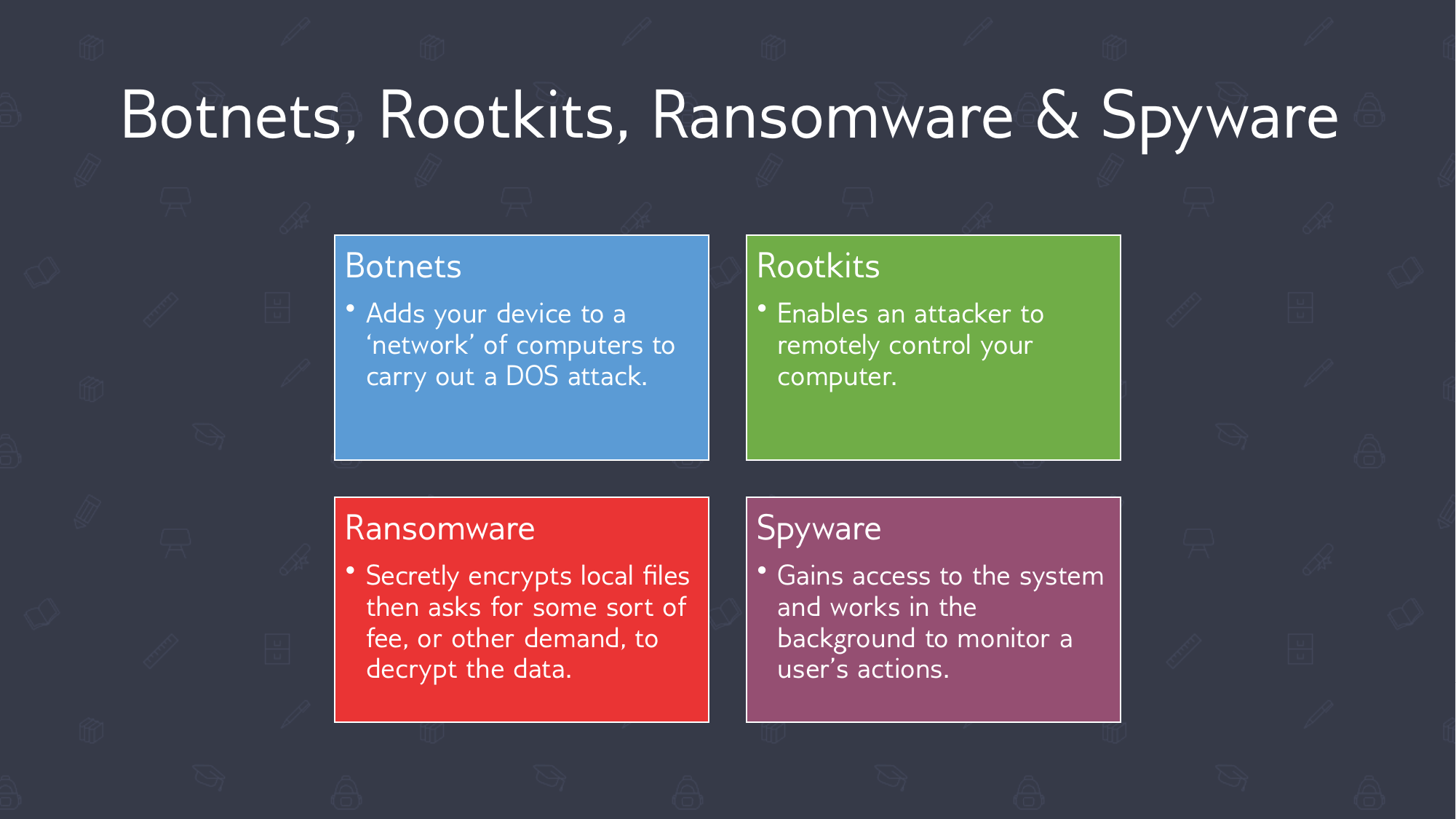

# Botnets, Rootkits, Ransomware & Spyware
Botnets
Adds your device to a ‘network’ of computers to carry out a DOS attack.
Rootkits
Enables an attacker to remotely control your computer.
Ransomware
Secretly encrypts local files then asks for some sort of fee, or other demand, to decrypt the data.
Spyware
Gains access to the system and works in the background to monitor a user’s actions.